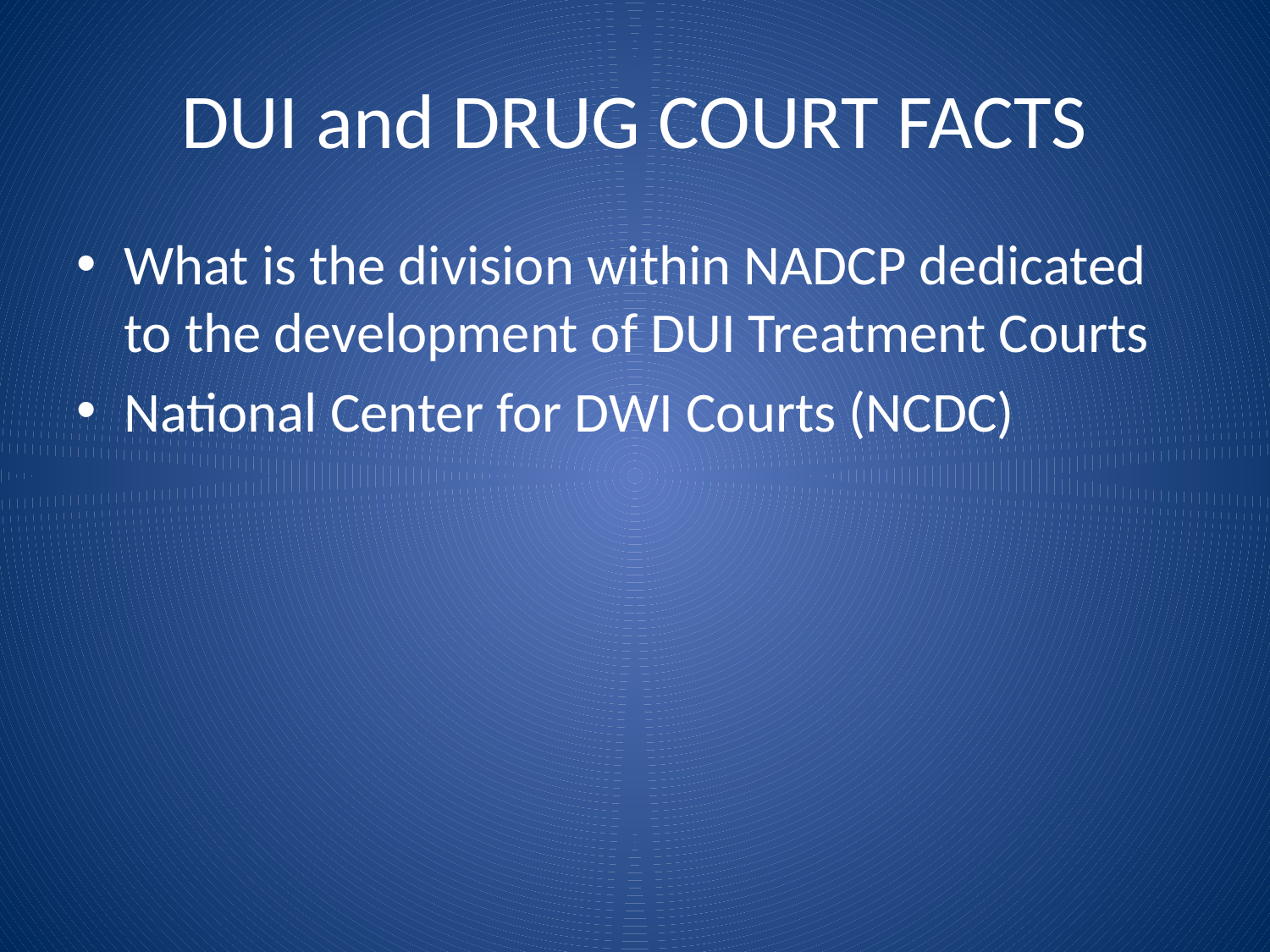

# DUI and DRUG COURT FACTS
What is the division within NADCP dedicated to the development of DUI Treatment Courts
National Center for DWI Courts (NCDC)